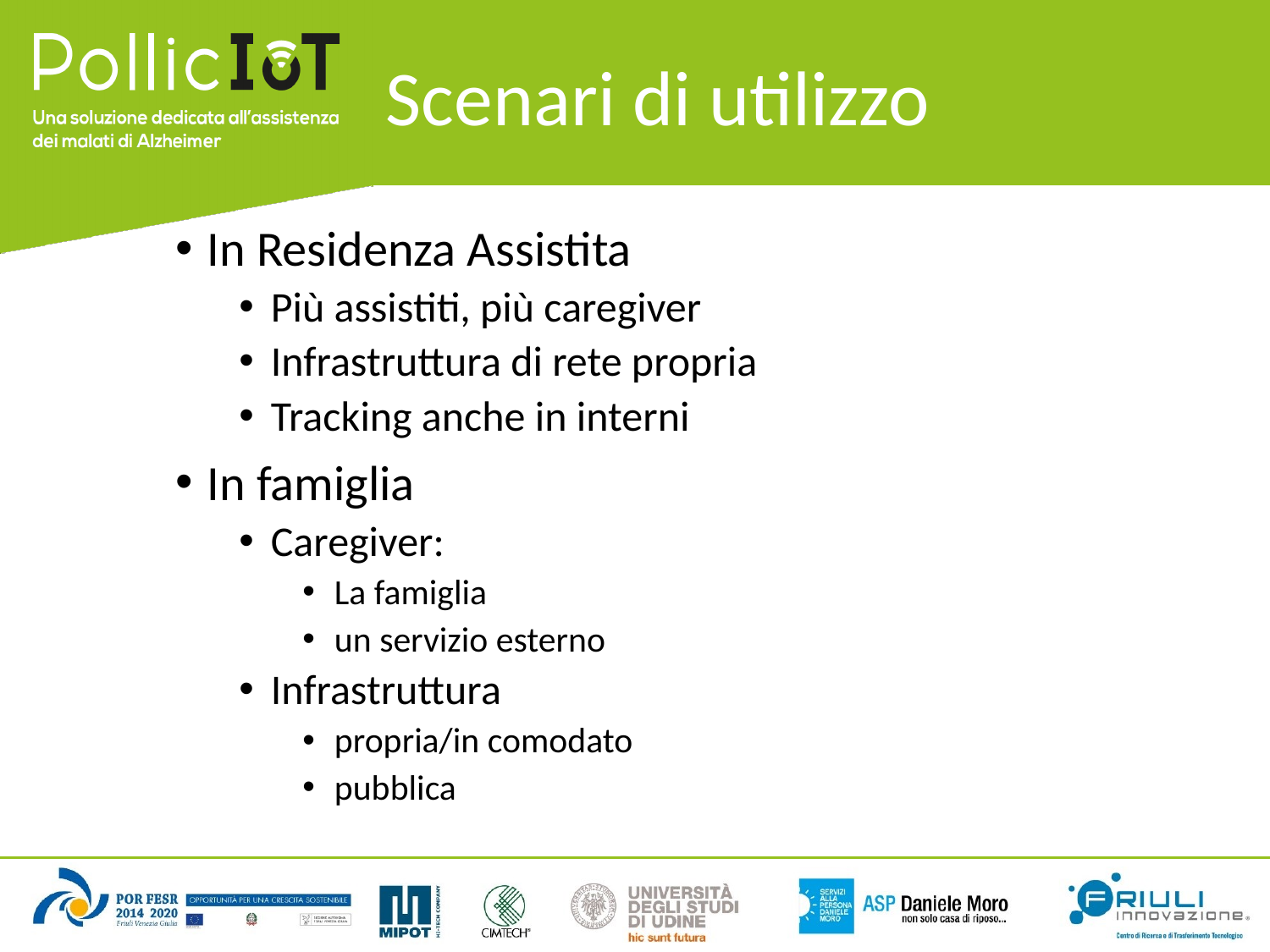

# Scenari di utilizzo
In Residenza Assistita
Più assistiti, più caregiver
Infrastruttura di rete propria
Tracking anche in interni
In famiglia
Caregiver:
La famiglia
un servizio esterno
Infrastruttura
propria/in comodato
pubblica